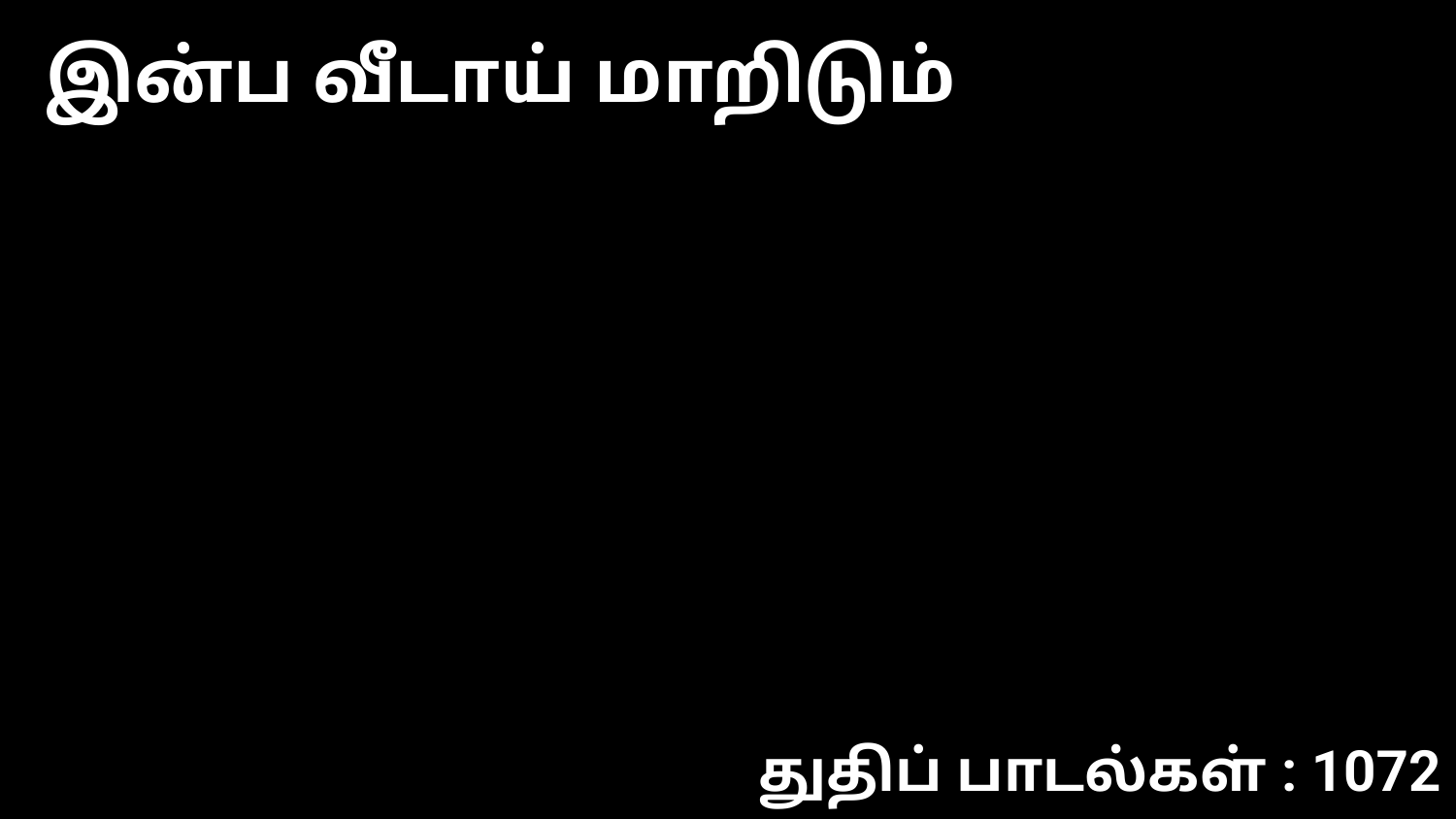

இன்ப வீடாய் மாறிடும்
துதிப் பாடல்கள் : 1072